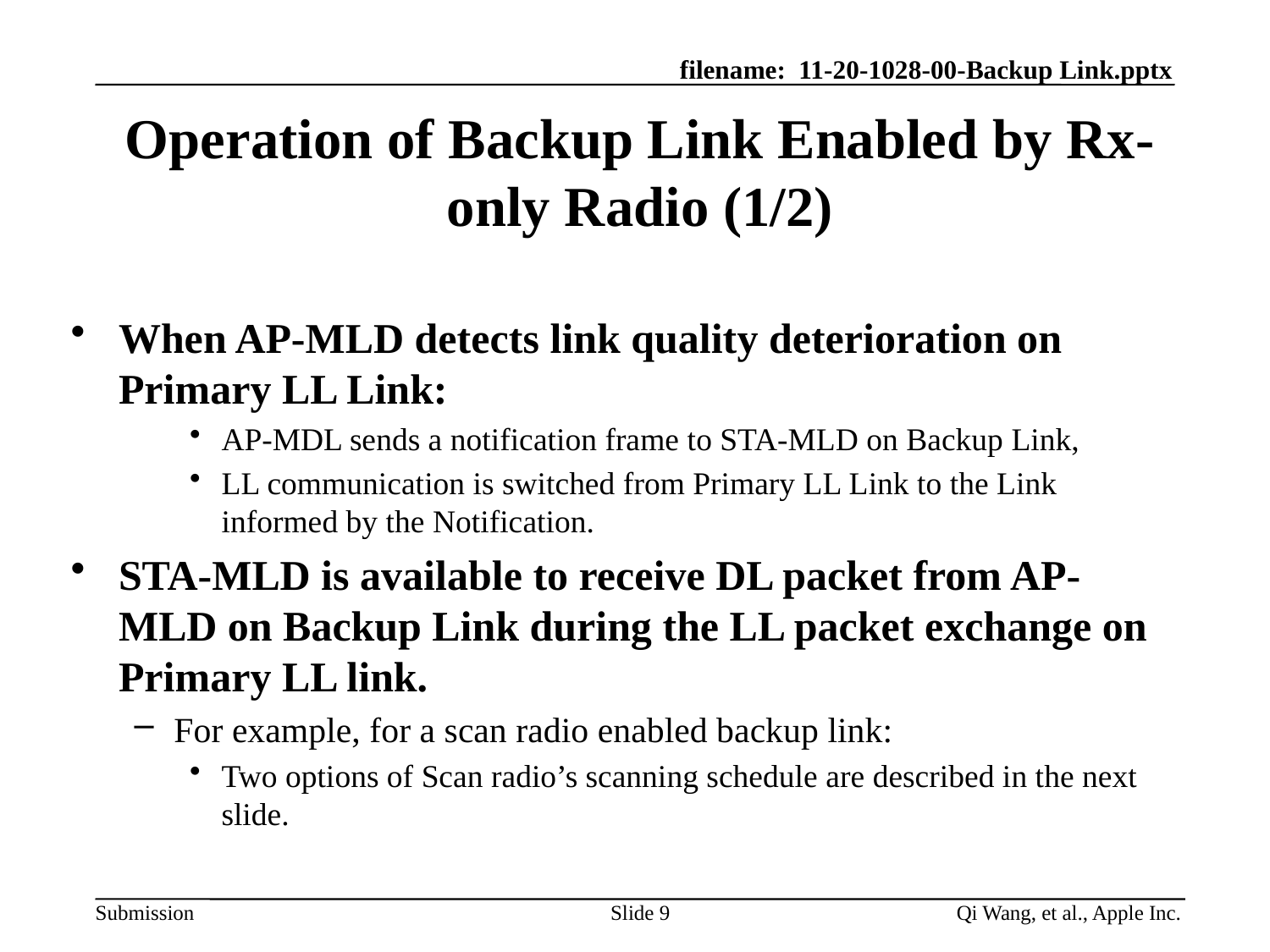

# Operation of Backup Link Enabled by Rx-only Radio (1/2)
When AP-MLD detects link quality deterioration on Primary LL Link:
AP-MDL sends a notification frame to STA-MLD on Backup Link,
LL communication is switched from Primary LL Link to the Link informed by the Notification.
STA-MLD is available to receive DL packet from AP-MLD on Backup Link during the LL packet exchange on Primary LL link.
For example, for a scan radio enabled backup link:
Two options of Scan radio’s scanning schedule are described in the next slide.

Slide 9
Qi Wang, et al., Apple Inc.